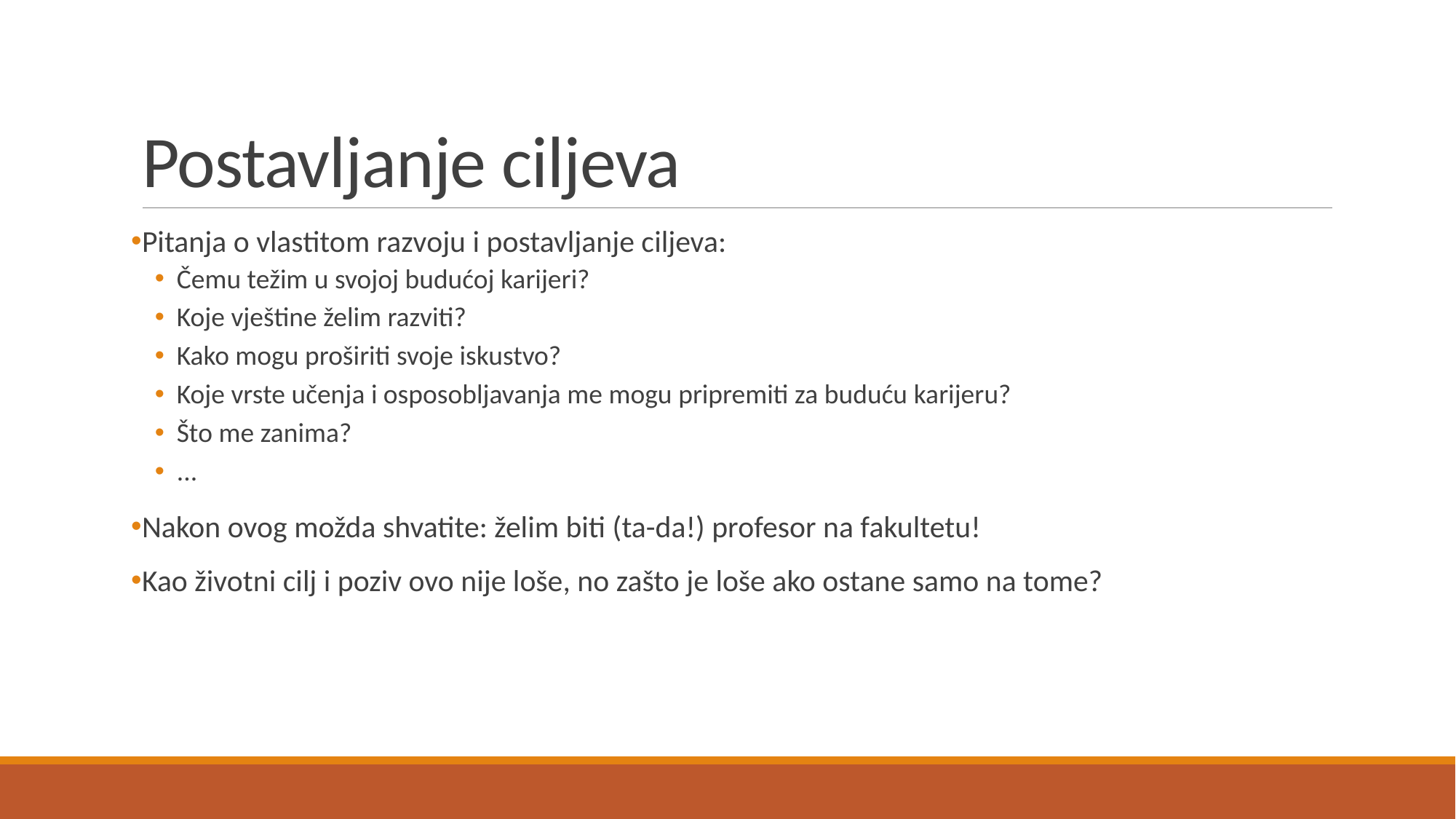

# Postavljanje ciljeva
Pitanja o vlastitom razvoju i postavljanje ciljeva:
Čemu težim u svojoj budućoj karijeri?
Koje vještine želim razviti?
Kako mogu proširiti svoje iskustvo?
Koje vrste učenja i osposobljavanja me mogu pripremiti za buduću karijeru?
Što me zanima?
...
Nakon ovog možda shvatite: želim biti (ta-da!) profesor na fakultetu!
Kao životni cilj i poziv ovo nije loše, no zašto je loše ako ostane samo na tome?